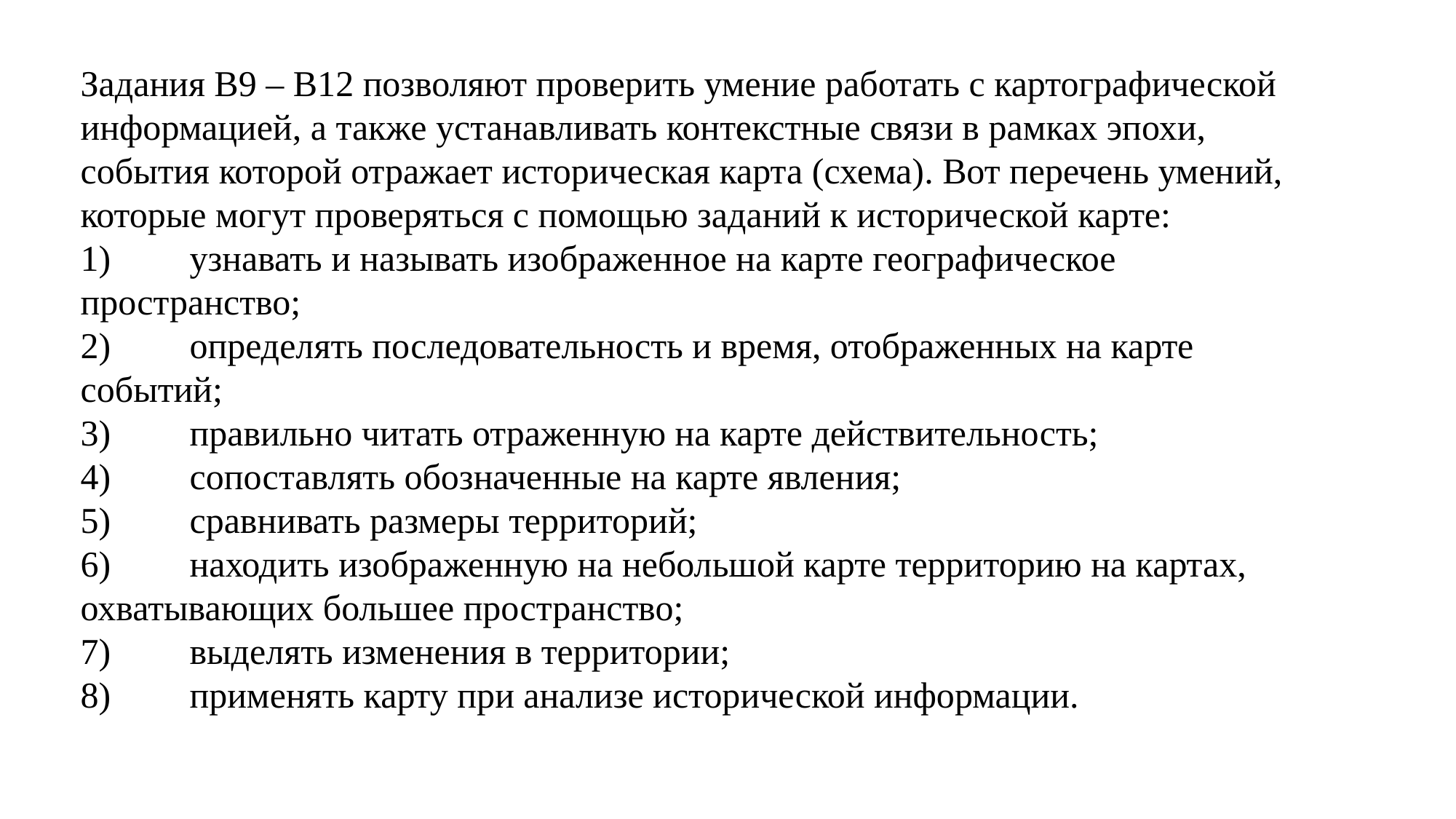

Задания В9 – В12 позволяют проверить умение работать с картографической информацией, а также устанавливать контекстные связи в рамках эпохи, события которой отражает историческая карта (схема). Вот перечень умений, которые могут проверяться с помощью заданий к исторической карте:
1)	узнавать и называть изображенное на карте географическое пространство;
2)	определять последовательность и время, отображенных на карте событий;
3)	правильно читать отраженную на карте действительность;
4)	сопоставлять обозначенные на карте явления;
5)	сравнивать размеры территорий;
6)	находить изображенную на небольшой карте территорию на картах, охватывающих большее пространство;
7)	выделять изменения в территории;
8)	применять карту при анализе исторической информации.